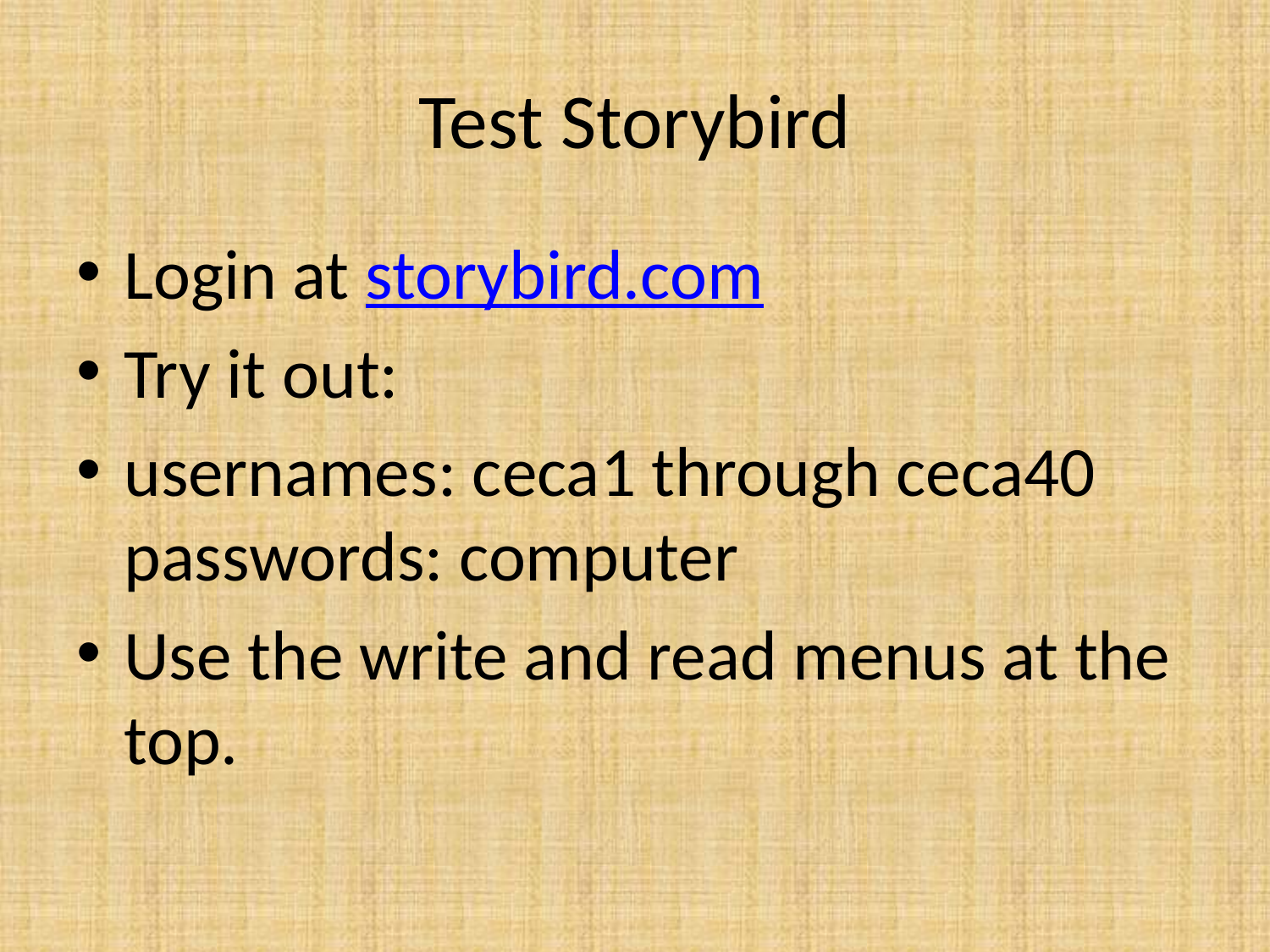

# Test Storybird
Login at storybird.com
Try it out:
usernames: ceca1 through ceca40 passwords: computer
Use the write and read menus at the top.